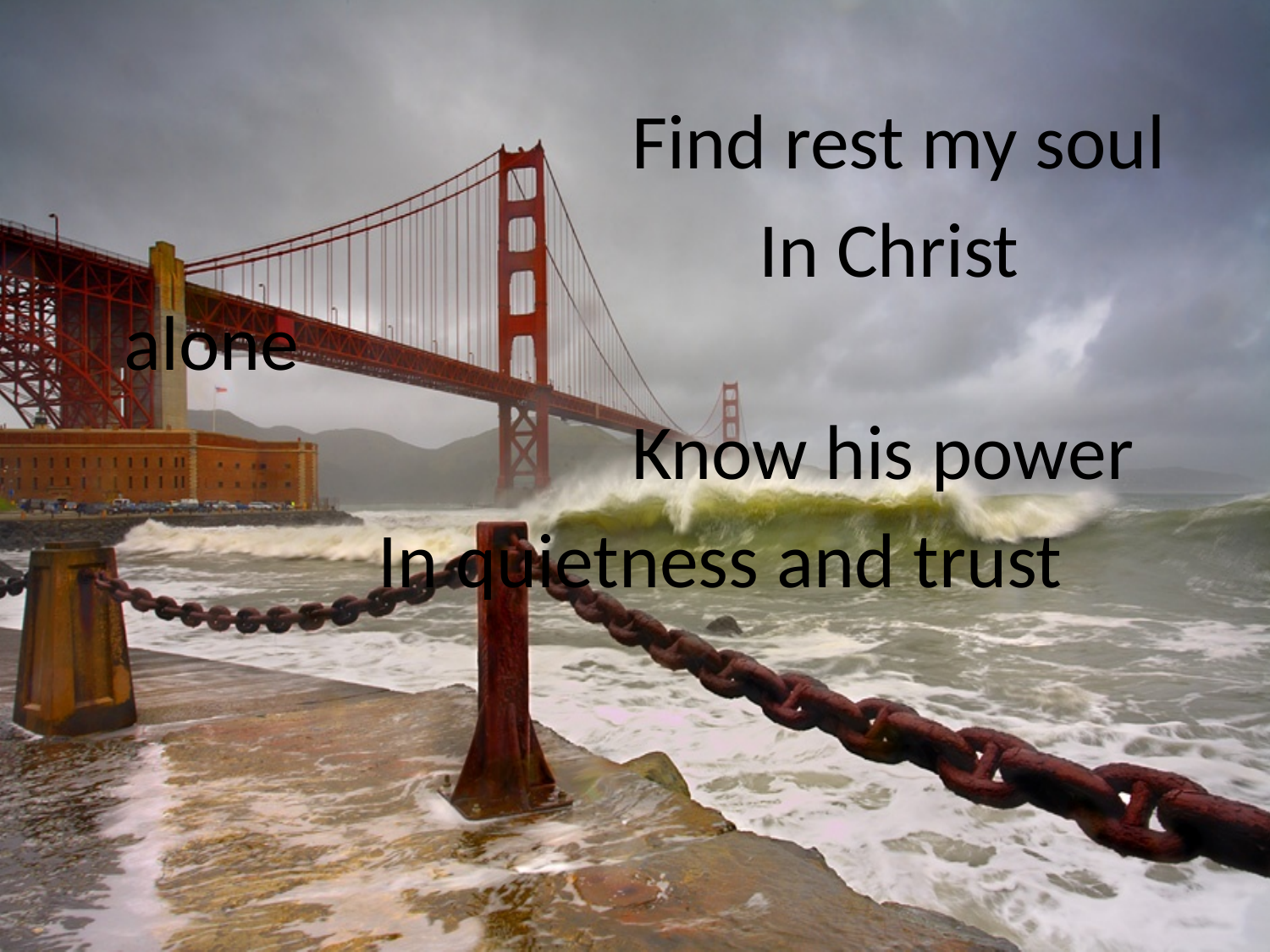

#
					Find rest my soul
						In Christ alone
					Know his power
			In quietness and trust